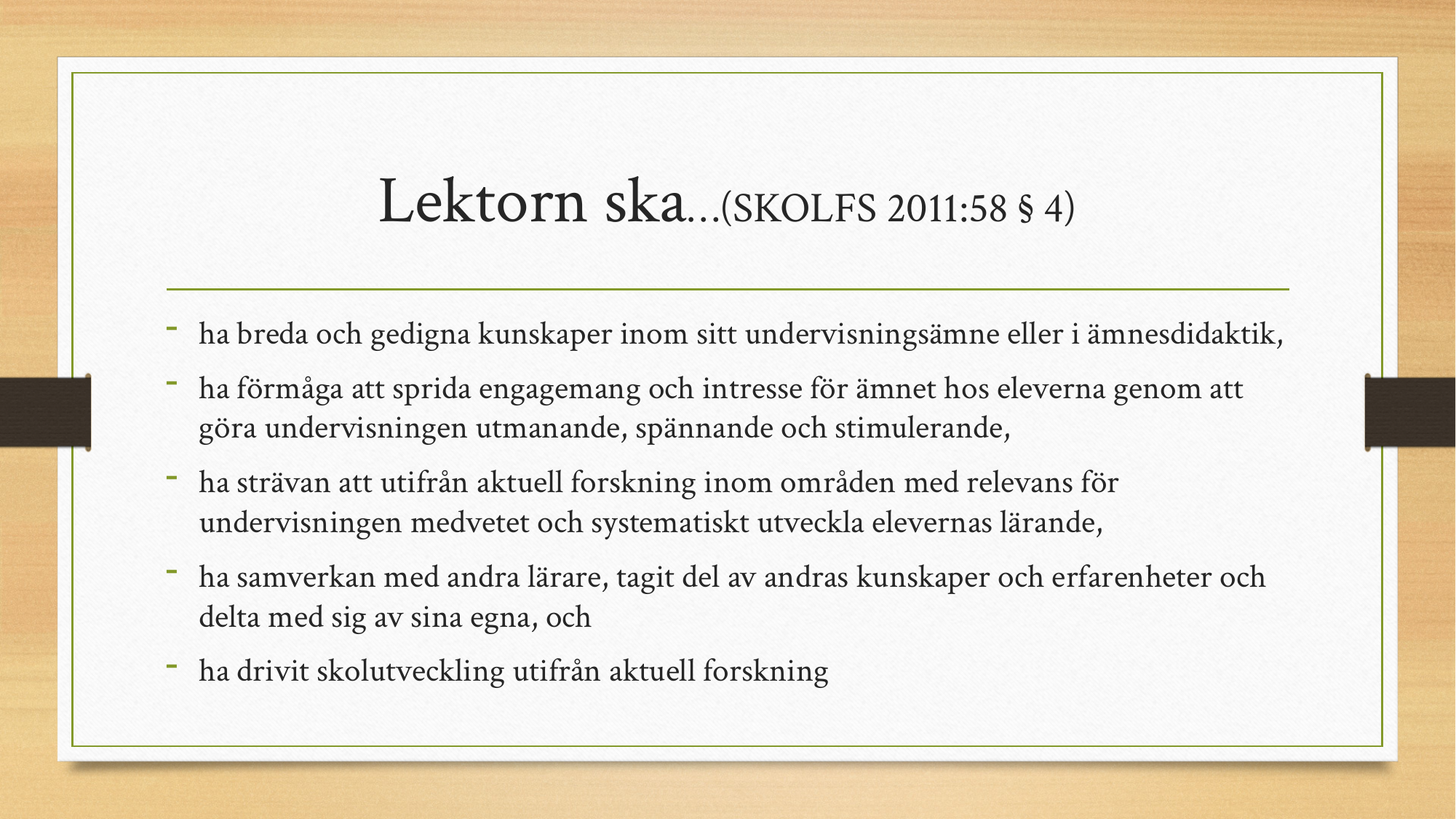

# Lektorn ska…(SKOLFS 2011:58 § 4)
ha breda och gedigna kunskaper inom sitt undervisningsämne eller i ämnesdidaktik,
ha förmåga att sprida engagemang och intresse för ämnet hos eleverna genom att göra undervisningen utmanande, spännande och stimulerande,
ha strävan att utifrån aktuell forskning inom områden med relevans för undervisningen medvetet och systematiskt utveckla elevernas lärande,
ha samverkan med andra lärare, tagit del av andras kunskaper och erfarenheter och delta med sig av sina egna, och
ha drivit skolutveckling utifrån aktuell forskning